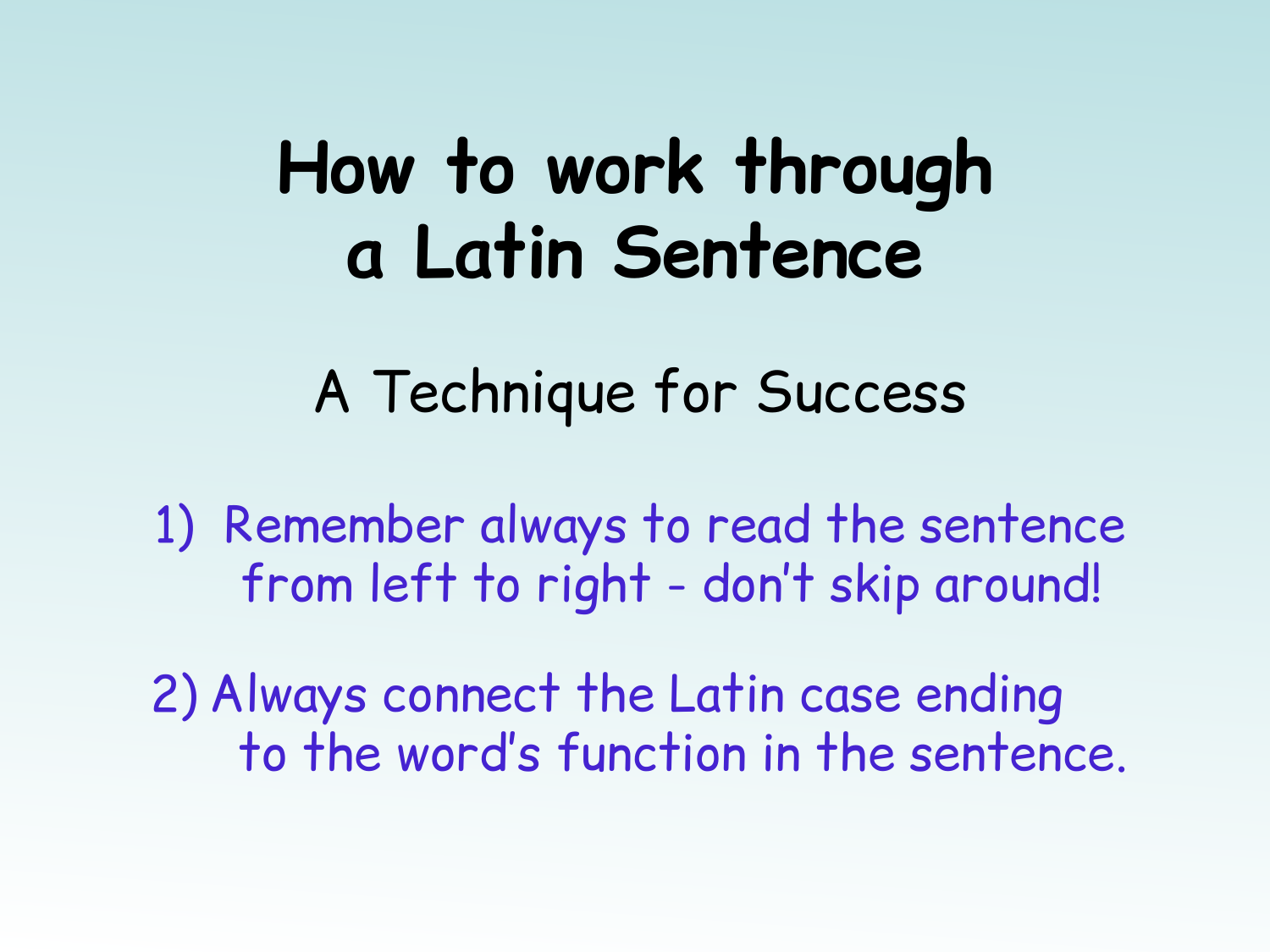

# How to work through a Latin Sentence
A Technique for Success
1)  Remember always to read the sentence from left to right - don’t skip around!
2) Always connect the Latin case ending
      to the word’s function in the sentence.